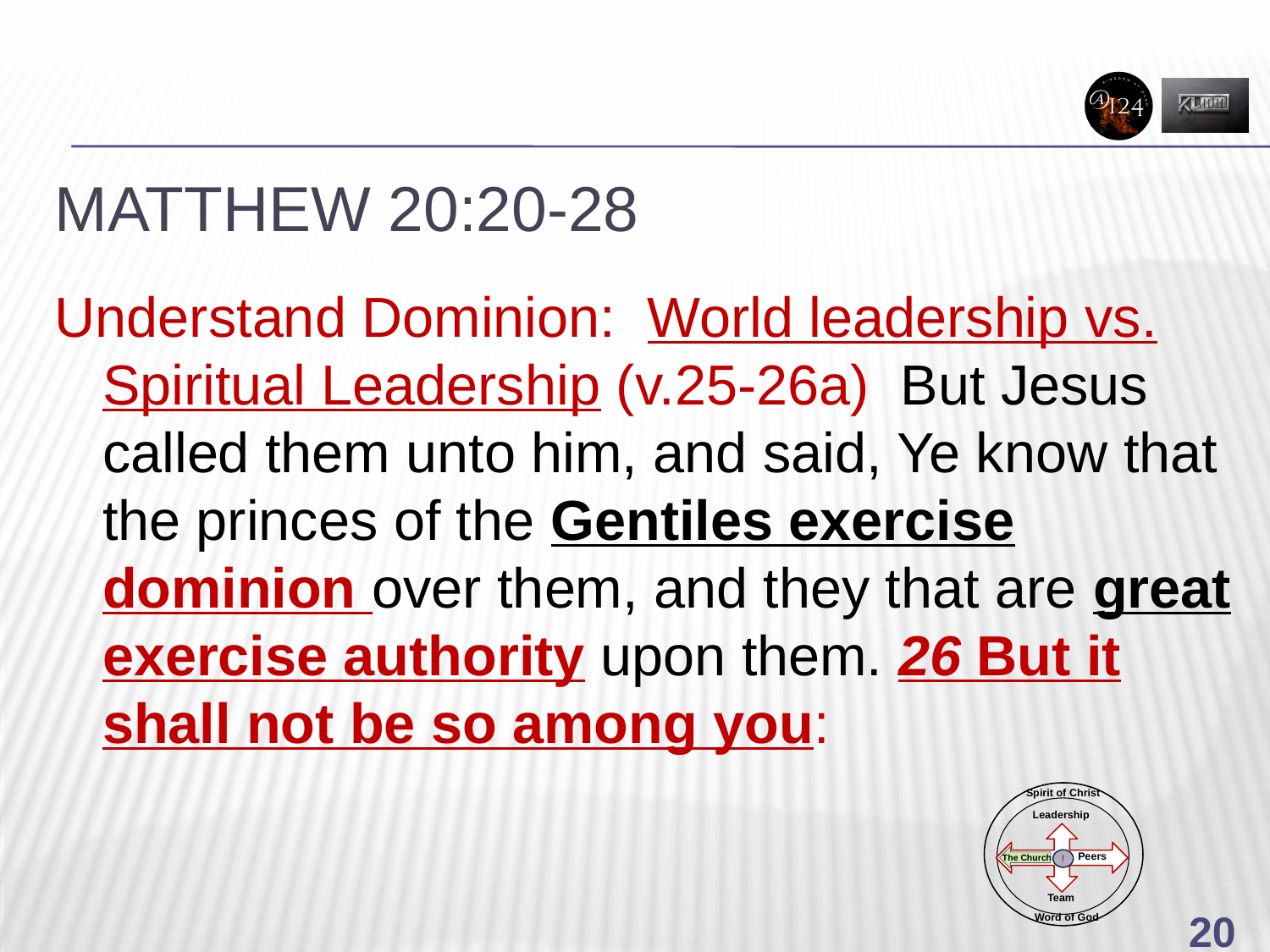

# Matthew 20:20-28
Understand Dominion:  World leadership vs. Spiritual Leadership (v.25-26a)  But Jesus called them unto him, and said, Ye know that the princes of the Gentiles exercise dominion over them, and they that are great exercise authority upon them. 26 But it shall not be so among you:

Spirit of Christ

Leadership

Peers
!
Team
The Church

Word of God
20